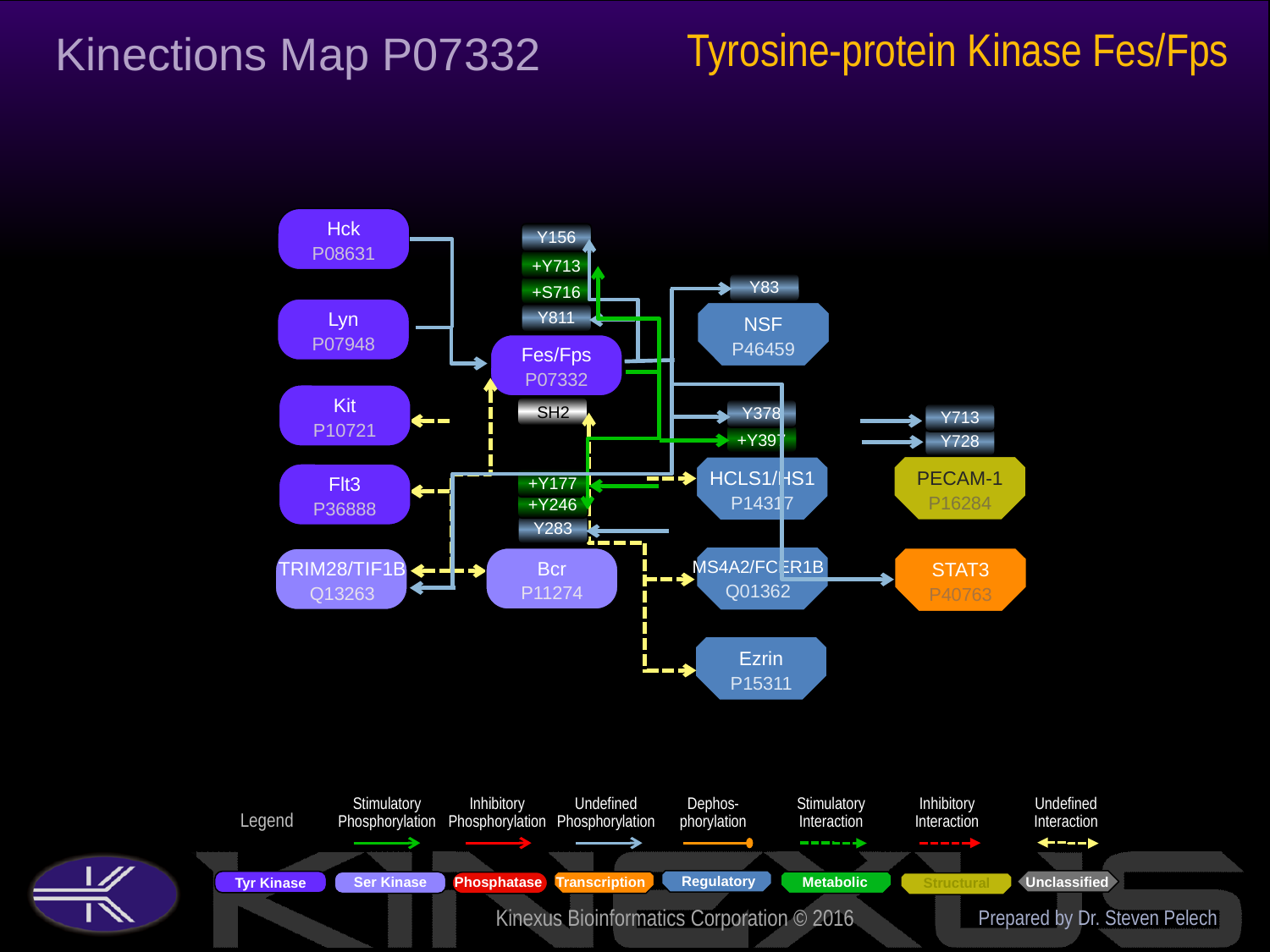

Tyrosine-protein Kinase Fes/Fps
Kinections Map P07332
Hck
P08631

Y156

+Y713

Y83

+S716

Lyn
P07948

Y811

NSF
P46459
Fes/Fps
P07332

Kit
P10721

SH2

Y378

+Y397

HCLS1/HS1
P14317
Y713

Y728

PECAM-1
P16284
Flt3
P36888

+Y177

+Y246

Y283

Bcr
P11274

MS4A2/FCER1B
Q01362
TRIM28/TIF1B
Q13263

STAT3
P40763

Ezrin
P15311